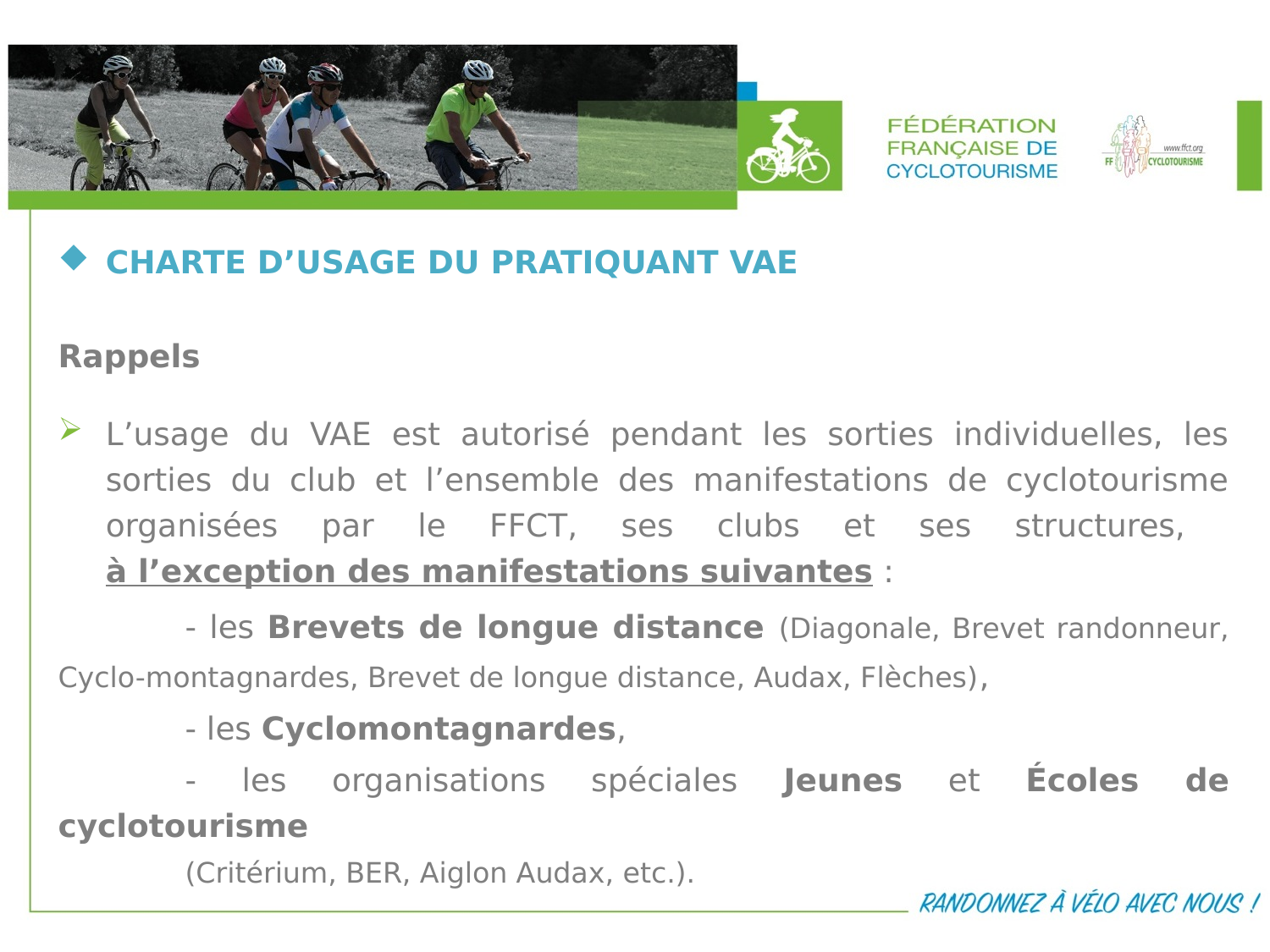

CHARTE D’USAGE DU PRATIQUANT VAE

Rappels
L’usage du VAE est autorisé pendant les sorties individuelles, les sorties du club et l’ensemble des manifestations de cyclotourisme organisées par le FFCT, ses clubs et ses structures,
à l’exception des manifestations suivantes :
	- les Brevets de longue distance (Diagonale, Brevet randonneur, Cyclo-montagnardes, Brevet de longue distance, Audax, Flèches),
	- les Cyclomontagnardes,
	- les organisations spéciales Jeunes et Écoles de cyclotourisme
	(Critérium, BER, Aiglon Audax, etc.).